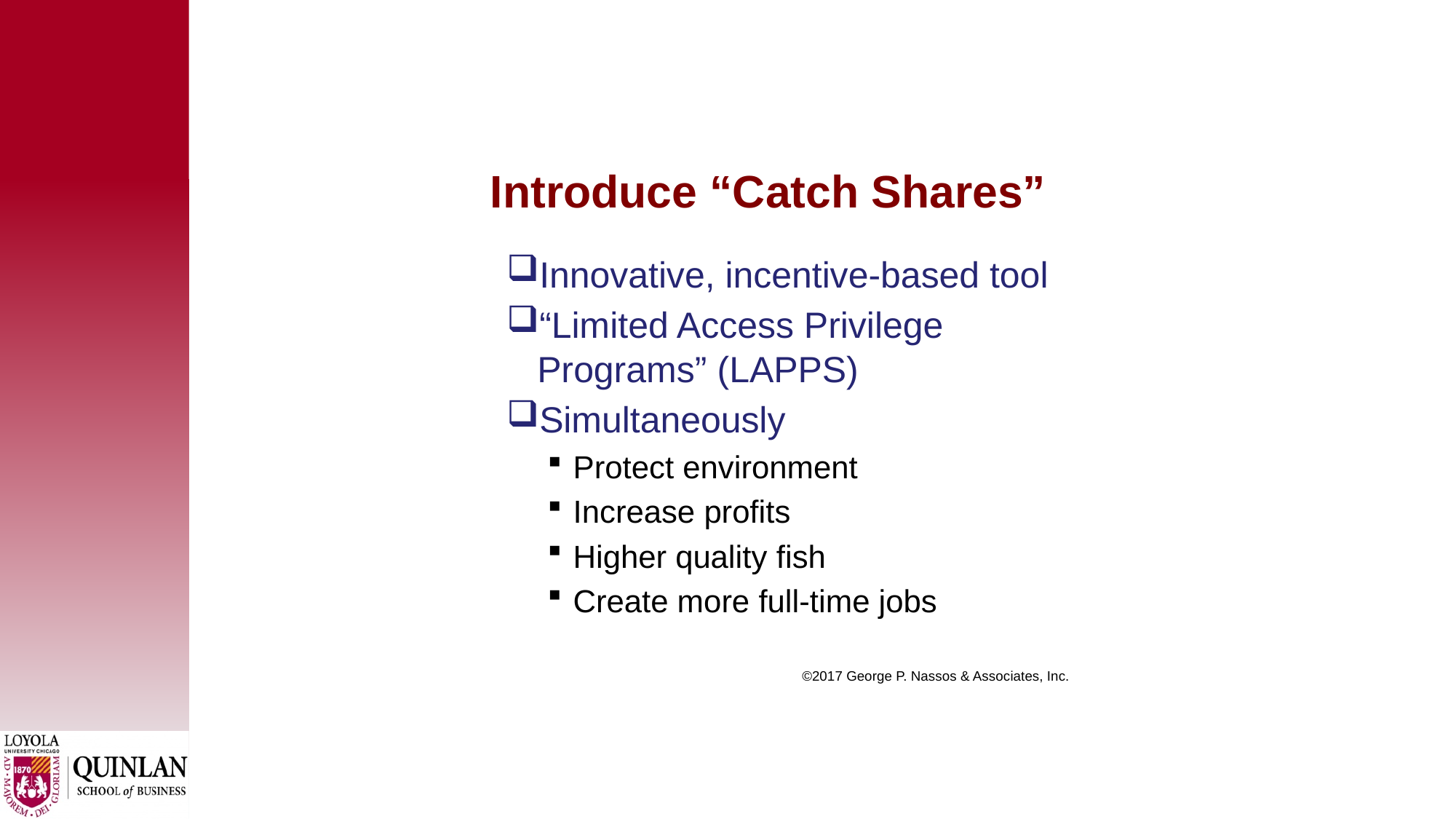

# Introduce “Catch Shares”
Innovative, incentive-based tool
“Limited Access Privilege Programs” (LAPPS)
Simultaneously
Protect environment
Increase profits
Higher quality fish
Create more full-time jobs

 ©2017 George P. Nassos & Associates, Inc.